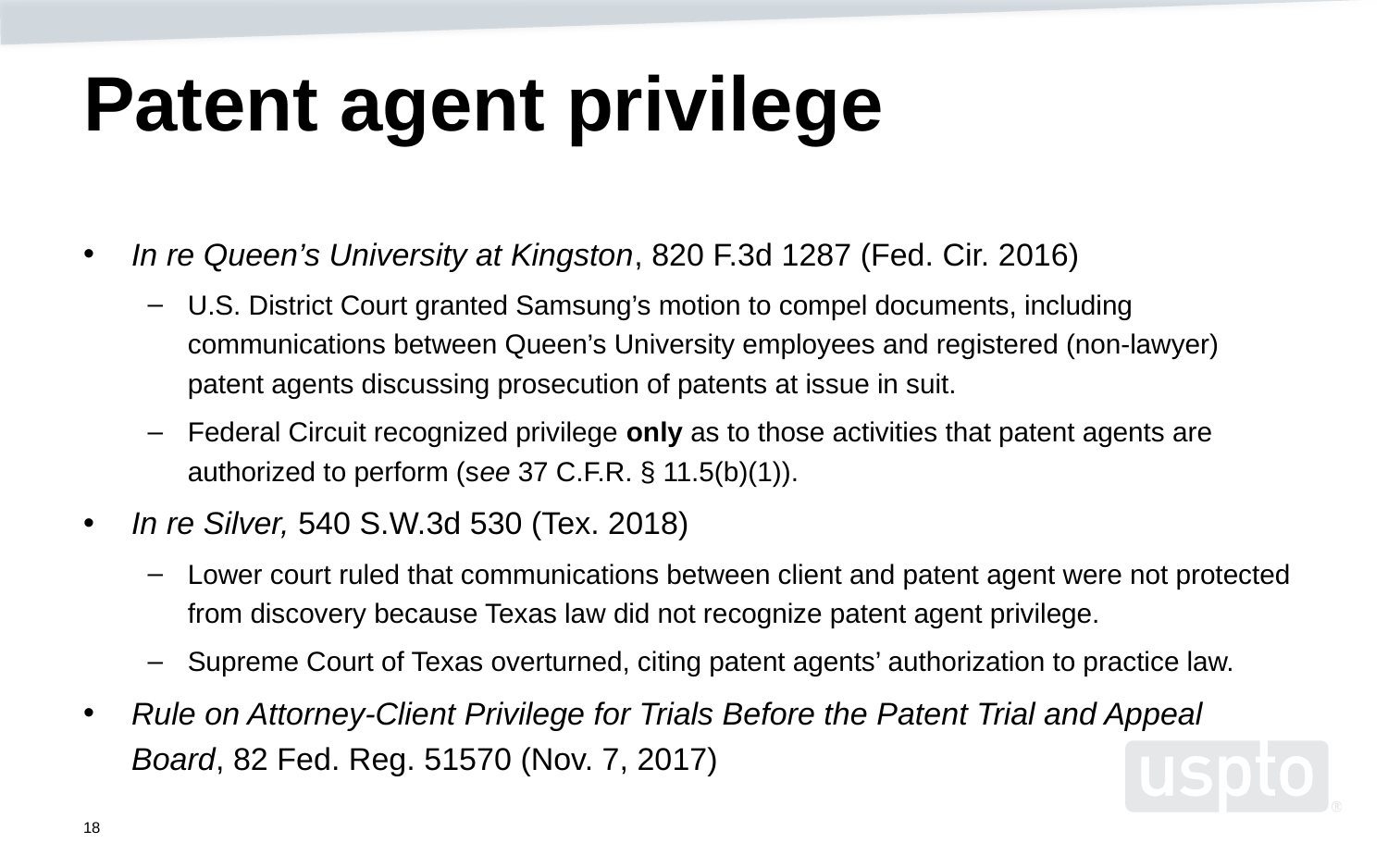

# Patent agent privilege
In re Queen’s University at Kingston, 820 F.3d 1287 (Fed. Cir. 2016)
U.S. District Court granted Samsung’s motion to compel documents, including communications between Queen’s University employees and registered (non-lawyer) patent agents discussing prosecution of patents at issue in suit.
Federal Circuit recognized privilege only as to those activities that patent agents are authorized to perform (see 37 C.F.R. § 11.5(b)(1)).
In re Silver, 540 S.W.3d 530 (Tex. 2018)
Lower court ruled that communications between client and patent agent were not protected from discovery because Texas law did not recognize patent agent privilege.
Supreme Court of Texas overturned, citing patent agents’ authorization to practice law.
Rule on Attorney-Client Privilege for Trials Before the Patent Trial and Appeal Board, 82 Fed. Reg. 51570 (Nov. 7, 2017)

18